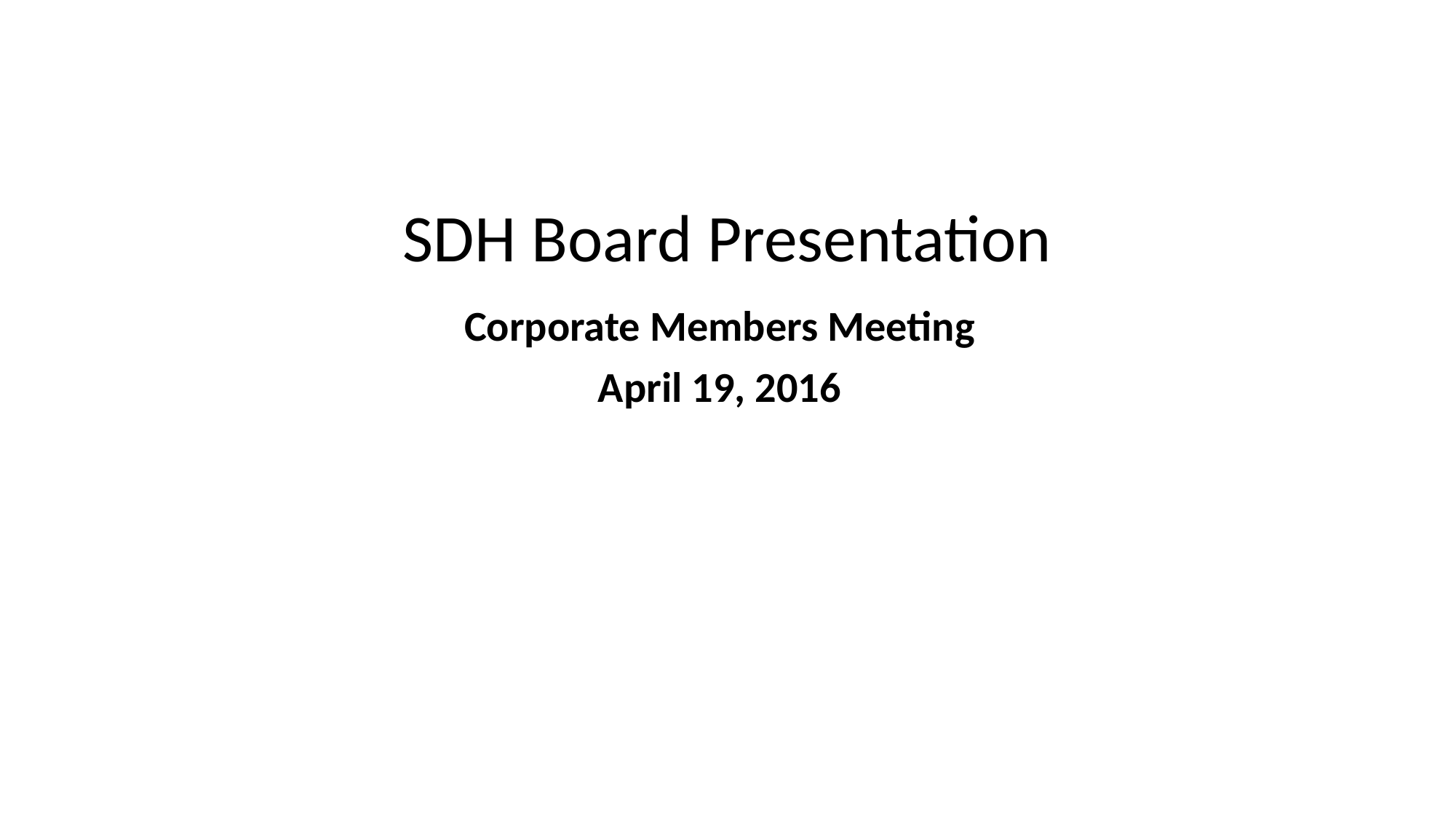

# SDH Board Presentation
Corporate Members Meeting
April 19, 2016